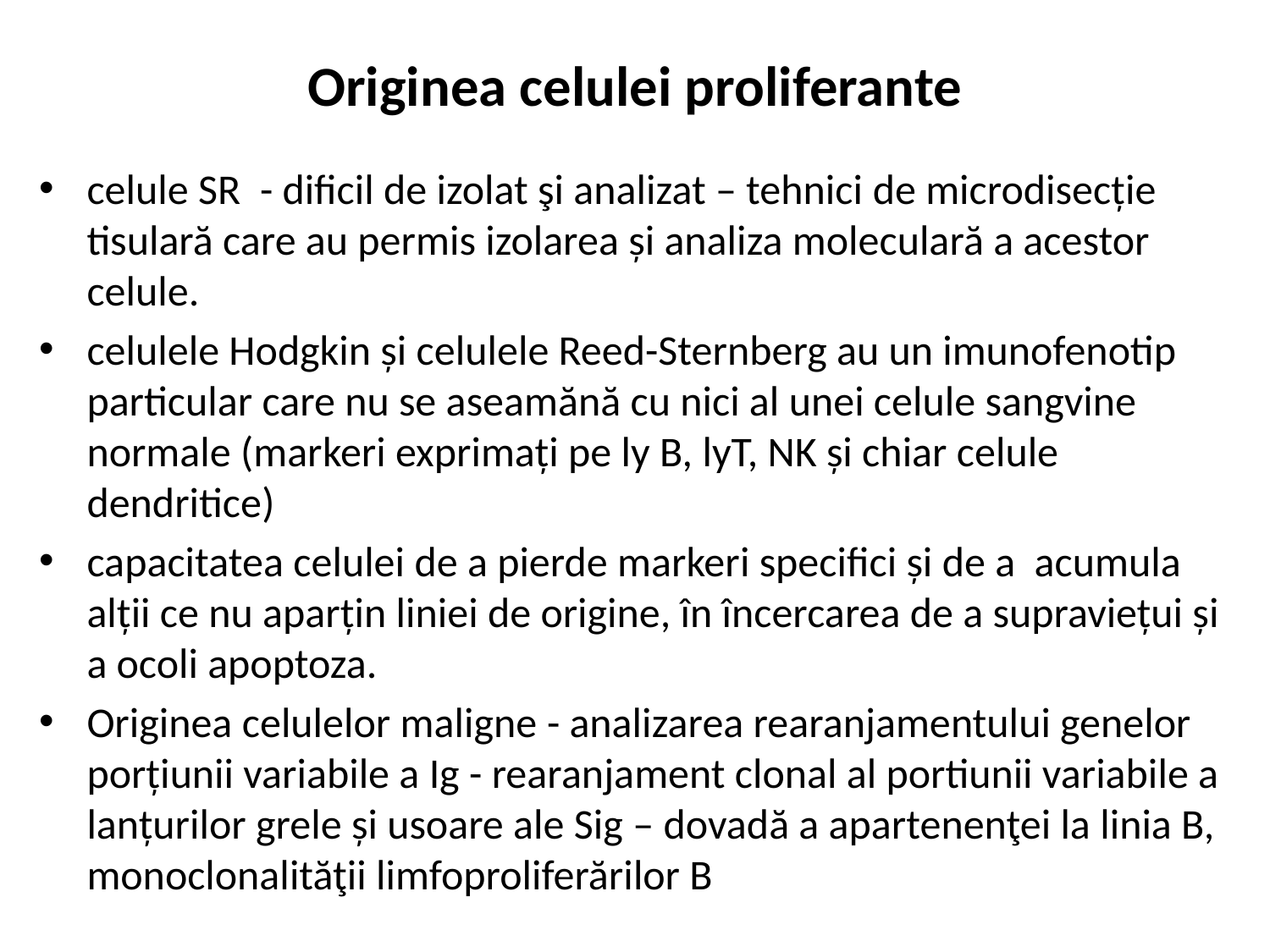

# Originea celulei proliferante
celule SR  - dificil de izolat şi analizat – tehnici de microdisecţie tisulară care au permis izolarea şi analiza moleculară a acestor celule.
celulele Hodgkin şi celulele Reed-Sternberg au un imunofenotip particular care nu se aseamănă cu nici al unei celule sangvine normale (markeri exprimaţi pe ly B, lyT, NK şi chiar celule dendritice)
capacitatea celulei de a pierde markeri specifici şi de a  acumula alţii ce nu aparţin liniei de origine, în încercarea de a supravieţui şi a ocoli apoptoza.
Originea celulelor maligne - analizarea rearanjamentului genelor porţiunii variabile a Ig - rearanjament clonal al portiunii variabile a lanţurilor grele şi usoare ale Sig – dovadă a apartenenţei la linia B,  monoclonalităţii limfoproliferărilor B